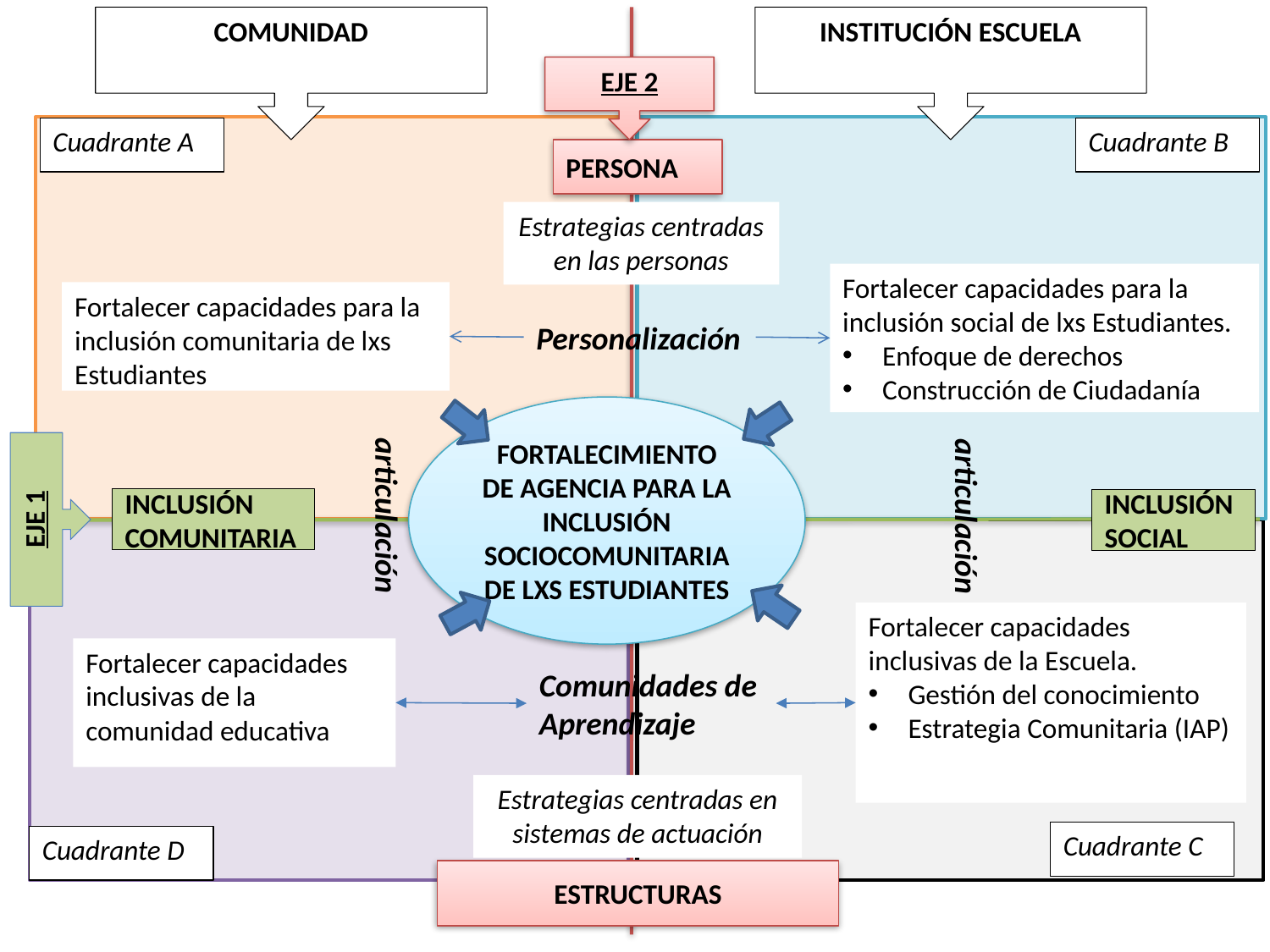

COMUNIDAD
INSTITUCIÓN ESCUELA
EJE 2

Cuadrante A
Cuadrante B
PERSONA
Estrategias centradas en las personas
Fortalecer capacidades para la inclusión social de lxs Estudiantes.
Enfoque de derechos
Construcción de Ciudadanía
Fortalecer capacidades para la inclusión comunitaria de lxs Estudiantes
Personalización
FORTALECIMIENTO DE AGENCIA PARA LA INCLUSIÓN SOCIOCOMUNITARIA DE LXS ESTUDIANTES

EJE 1
INCLUSIÓN COMUNITARIA
INCLUSIÓN SOCIAL
articulación
articulación

Fortalecer capacidades inclusivas de la Escuela.
Gestión del conocimiento
Estrategia Comunitaria (IAP)
Fortalecer capacidades inclusivas de la comunidad educativa
Comunidades de Aprendizaje
Estrategias centradas en sistemas de actuación
Cuadrante C
Cuadrante D
ESTRUCTURAS